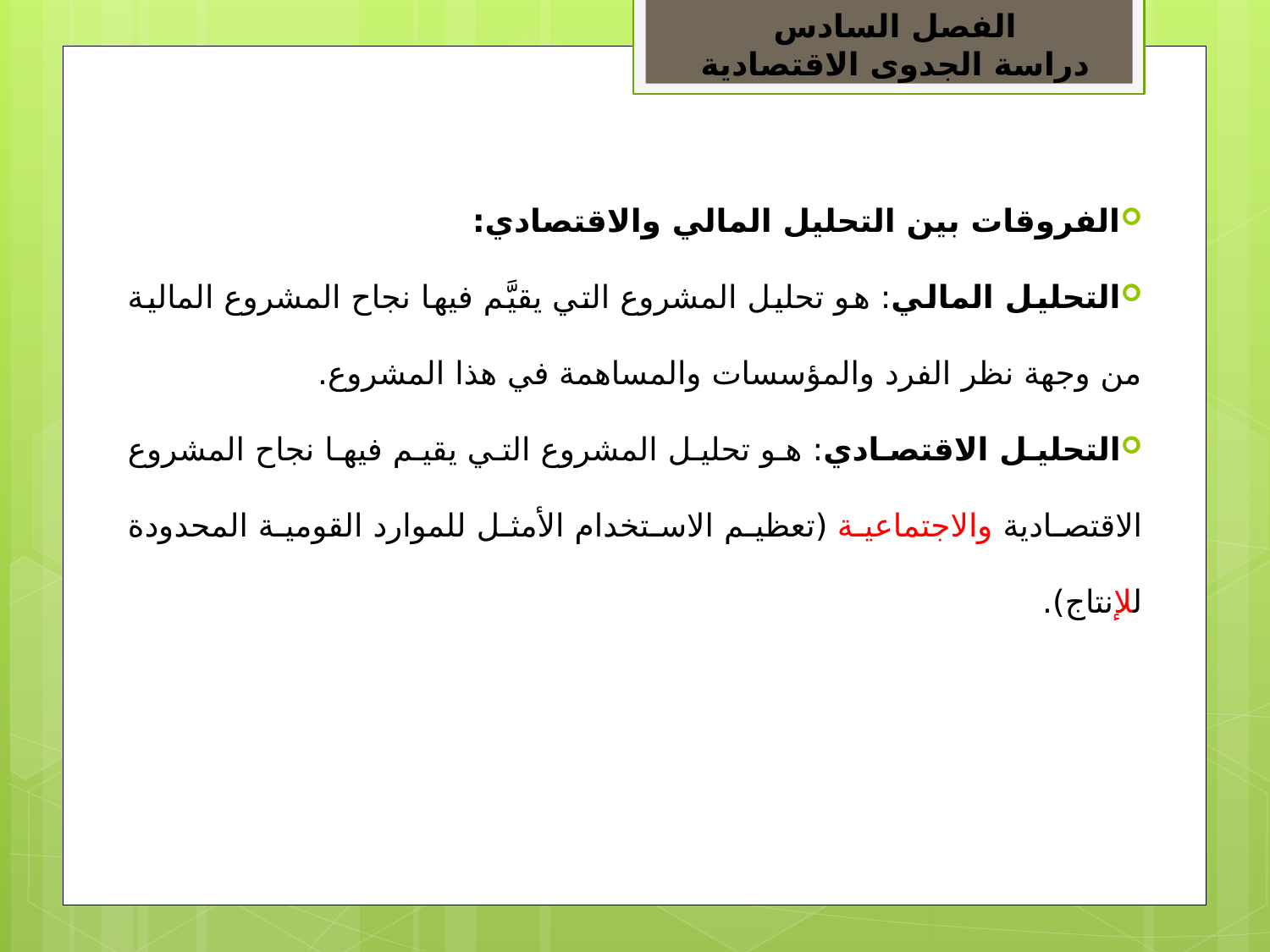

الفصل السادس
دراسة الجدوى الاقتصادية
الفروقات بين التحليل المالي والاقتصادي:
التحليل المالي: هو تحليل المشروع التي يقيَّم فيها نجاح المشروع المالية من وجهة نظر الفرد والمؤسسات والمساهمة في هذا المشروع.
التحليل الاقتصادي: هو تحليل المشروع التي يقيم فيها نجاح المشروع الاقتصادية والاجتماعية (تعظيم الاستخدام الأمثل للموارد القومية المحدودة للإنتاج).